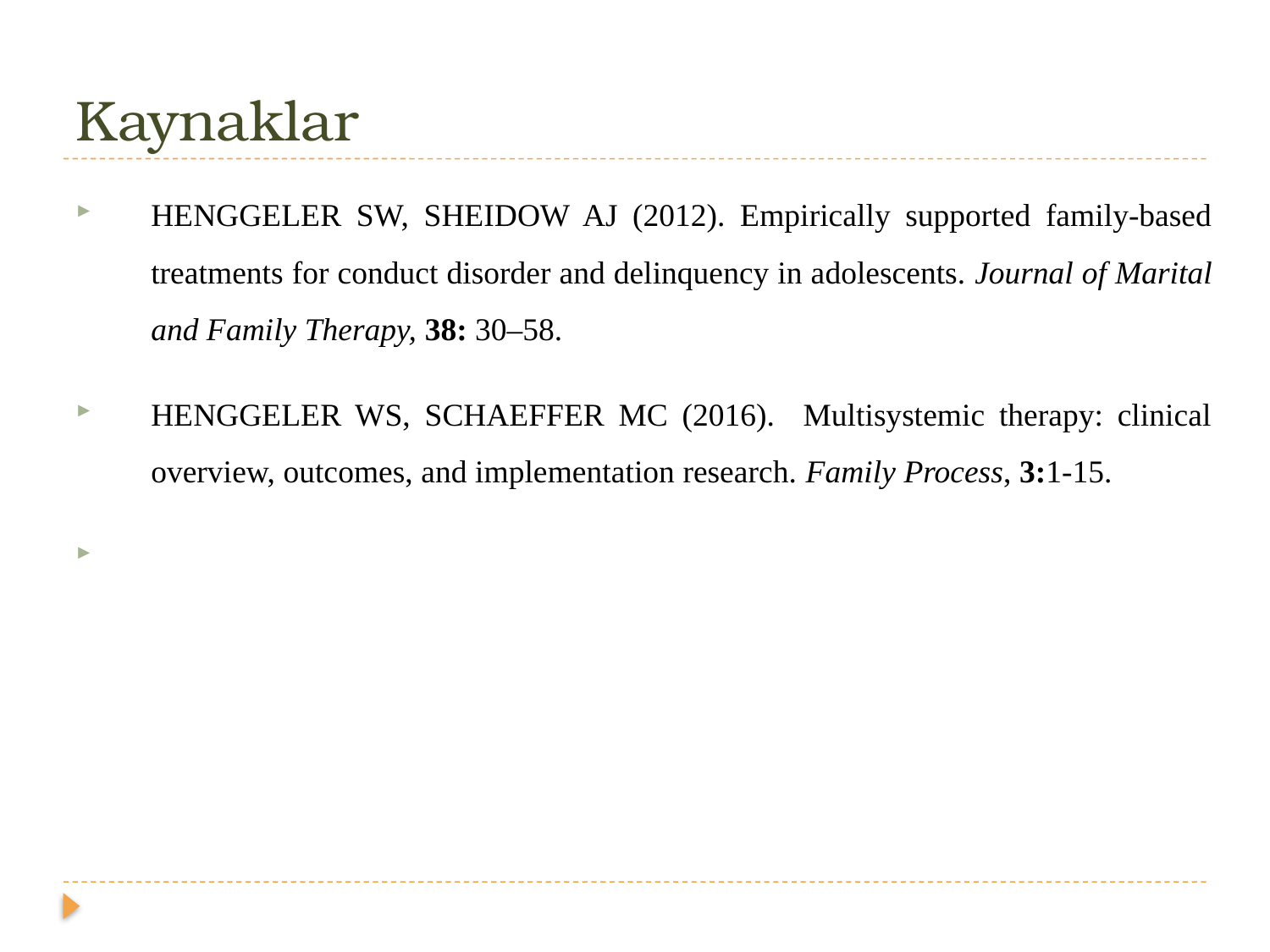

# Kaynaklar
HENGGELER SW, SHEIDOW AJ (2012). Empirically supported family-based treatments for conduct disorder and delinquency in adolescents. Journal of Marital and Family Therapy, 38: 30–58.
HENGGELER WS, SCHAEFFER MC (2016).  Multisystemic therapy: clinical overview, outcomes, and implementation research. Family Process, 3:1-15.